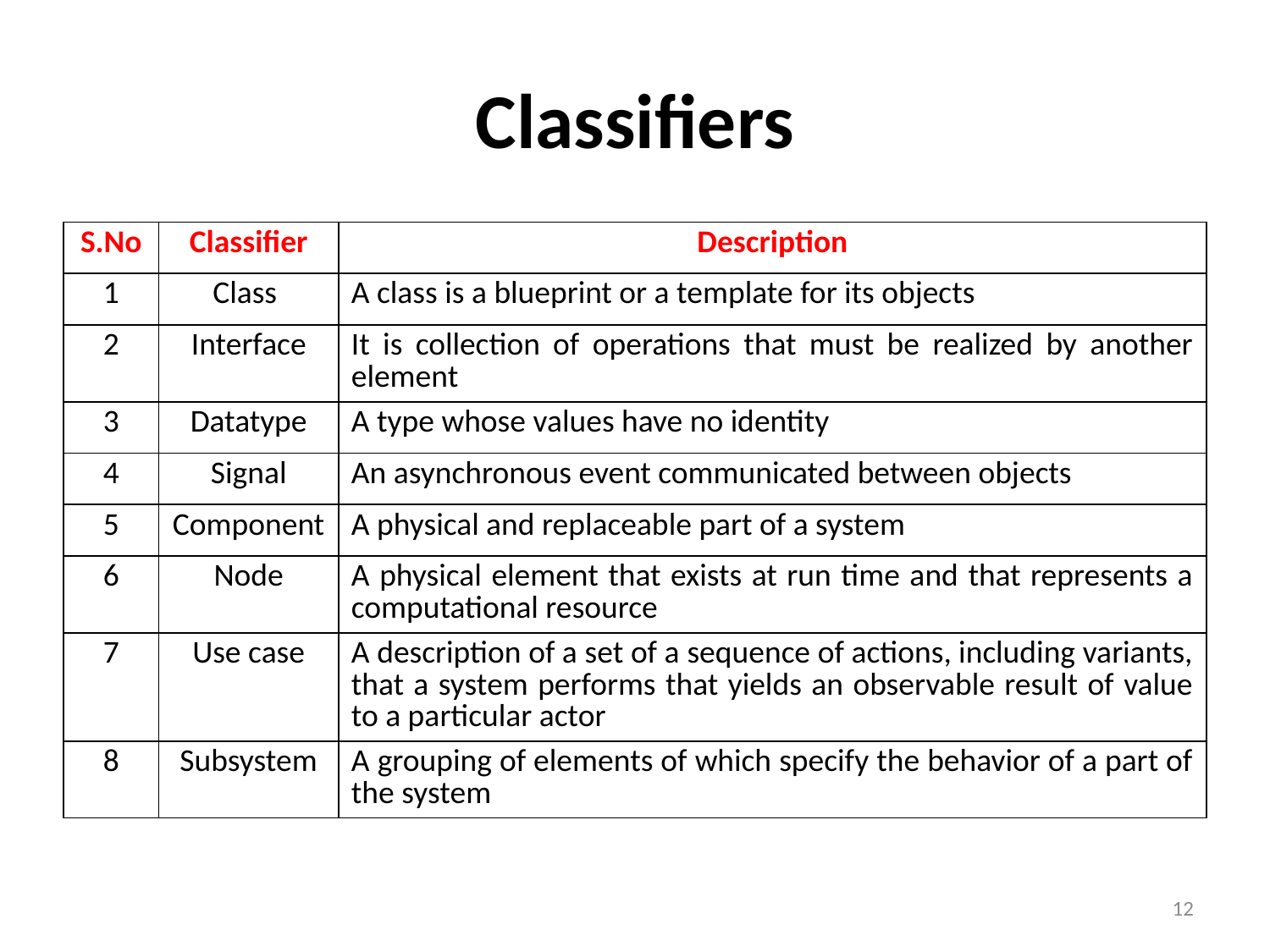

# Classifiers
| S.No | Classifier | Description |
| --- | --- | --- |
| 1 | Class | A class is a blueprint or a template for its objects |
| 2 | Interface | It is collection of operations that must be realized by another element |
| 3 | Datatype | A type whose values have no identity |
| 4 | Signal | An asynchronous event communicated between objects |
| 5 | Component | A physical and replaceable part of a system |
| 6 | Node | A physical element that exists at run time and that represents a computational resource |
| 7 | Use case | A description of a set of a sequence of actions, including variants, that a system performs that yields an observable result of value to a particular actor |
| 8 | Subsystem | A grouping of elements of which specify the behavior of a part of the system |
12